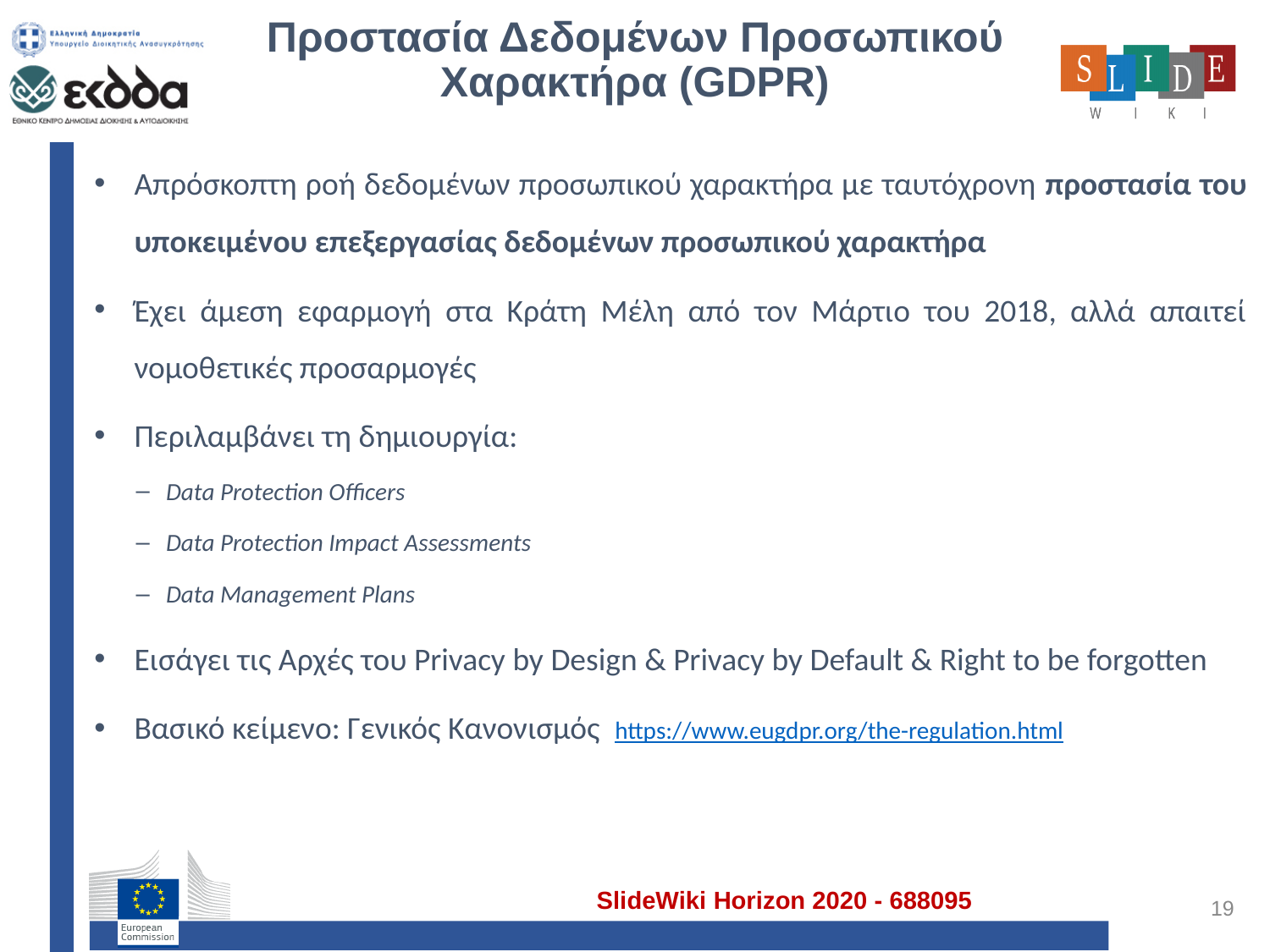

# Προστασία Δεδομένων Προσωπικού Χαρακτήρα (GDPR)
Απρόσκοπτη ροή δεδομένων προσωπικού χαρακτήρα με ταυτόχρονη προστασία του υποκειμένου επεξεργασίας δεδομένων προσωπικού χαρακτήρα
Έχει άμεση εφαρμογή στα Κράτη Μέλη από τον Μάρτιο του 2018, αλλά απαιτεί νομοθετικές προσαρμογές
Περιλαμβάνει τη δημιουργία:
Data Protection Officers
Data Protection Impact Assessments
Data Management Plans
Εισάγει τις Αρχές του Privacy by Design & Privacy by Default & Right to be forgotten
Βασικό κείμενο: Γενικός Κανονισμός  https://www.eugdpr.org/the-regulation.html
19